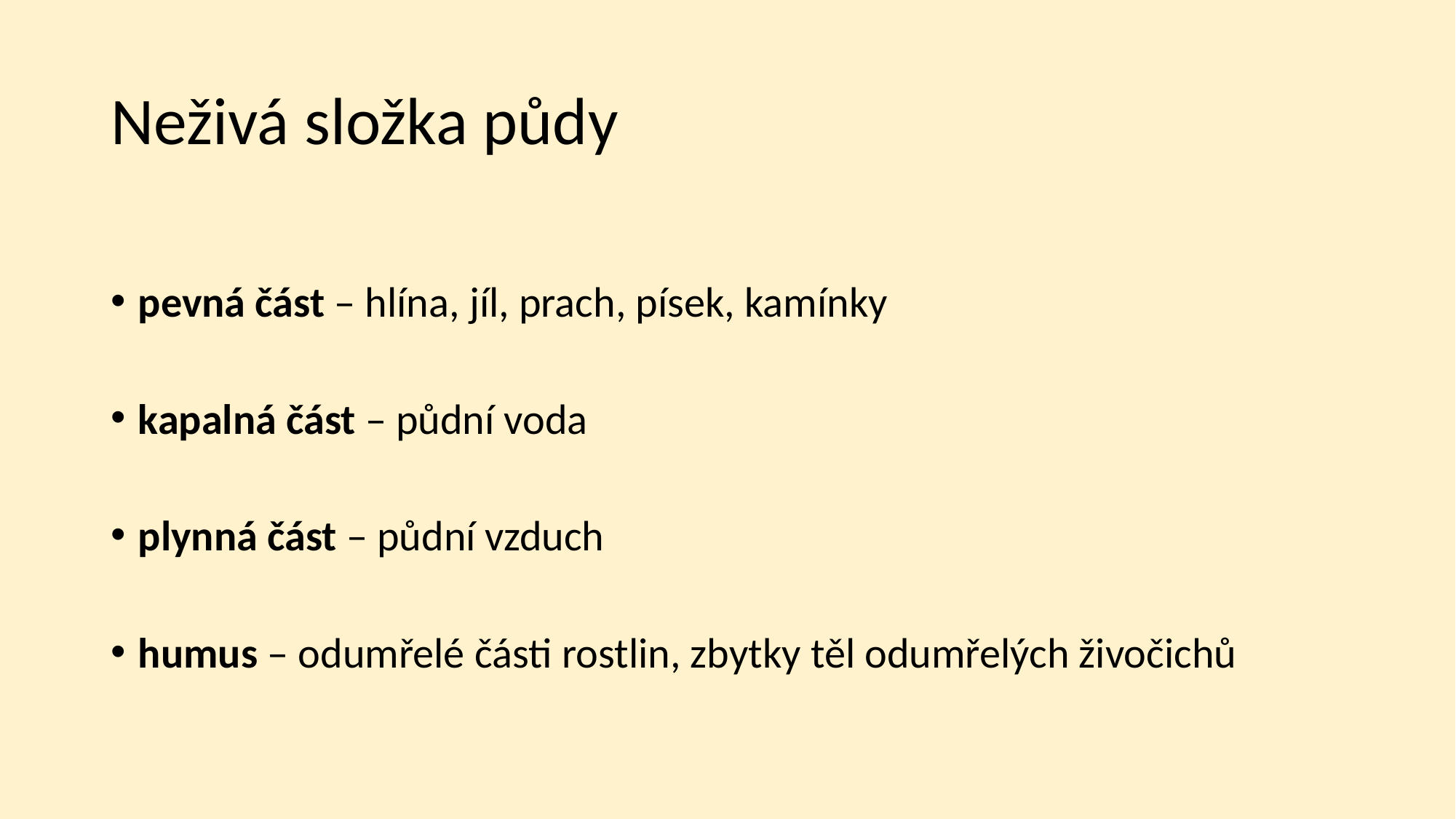

# Neživá složka půdy
pevná část – hlína, jíl, prach, písek, kamínky
kapalná část – půdní voda
plynná část – půdní vzduch
humus – odumřelé části rostlin, zbytky těl odumřelých živočichů